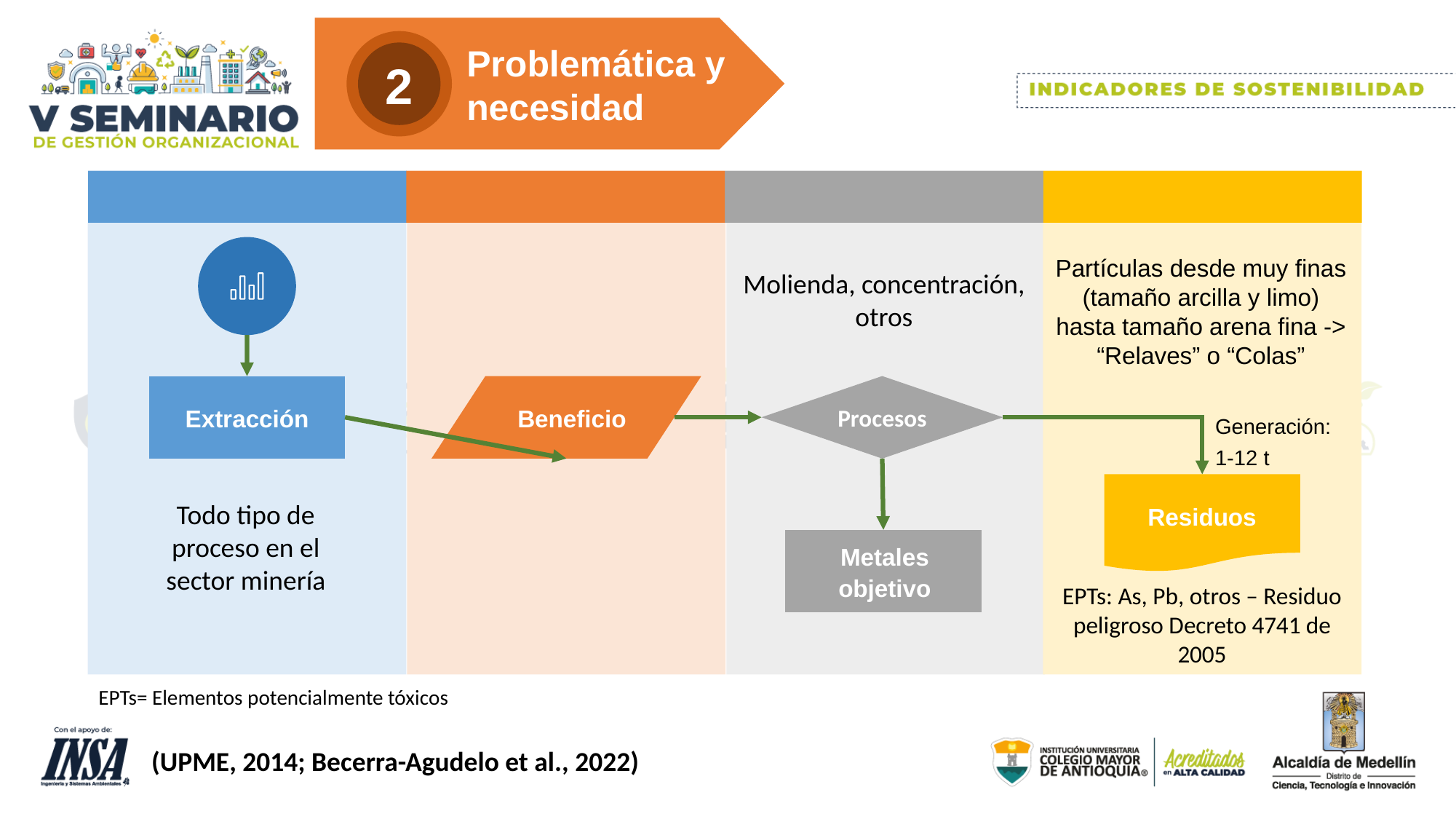

Problemática y necesidad

2

Partículas desde muy finas (tamaño arcilla y limo) hasta tamaño arena fina -> “Relaves” o “Colas”
Molienda, concentración, otros

Procesos
Beneficio
Extracción
Generación:
1-12 t

Todo tipo de proceso en el sector minería
Residuos

Metales objetivo
EPTs: As, Pb, otros – Residuo peligroso Decreto 4741 de 2005
EPTs= Elementos potencialmente tóxicos
(UPME, 2014; Becerra-Agudelo et al., 2022)